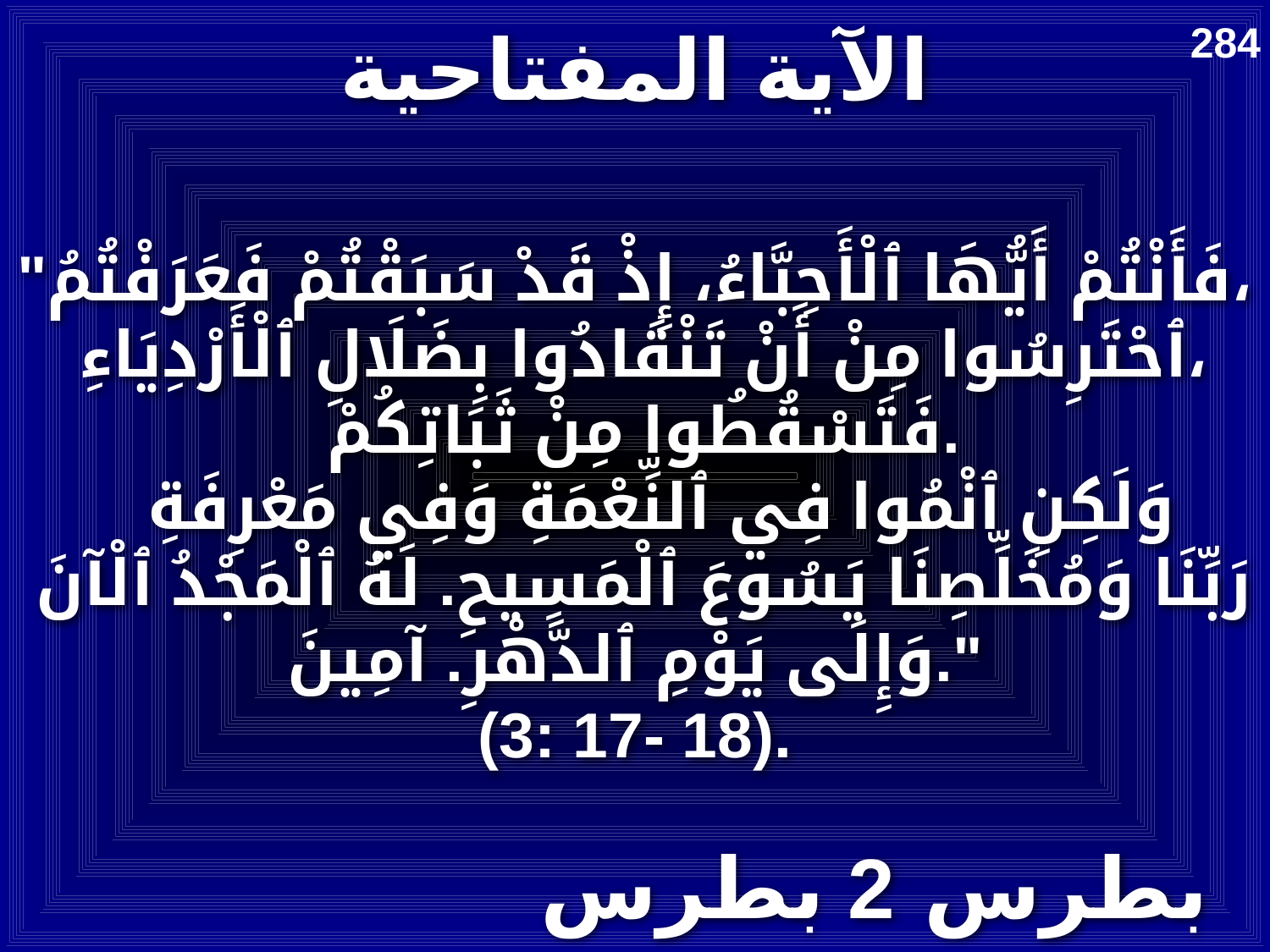

# الآية المفتاحية
284

"فَأَنْتُمْ أَيُّهَا ٱلْأَحِبَّاءُ، إِذْ قَدْ سَبَقْتُمْ فَعَرَفْتُمُ،
 ٱحْتَرِسُوا مِنْ أَنْ تَنْقَادُوا بِضَلَالِ ٱلْأَرْدِيَاءِ،
 فَتَسْقُطُوا مِنْ ثَبَاتِكُمْ.
   وَلَكِنِ ٱنْمُوا فِي ٱلنِّعْمَةِ وَفِي مَعْرِفَةِ
 رَبِّنَا وَمُخَلِّصِنَا يَسُوعَ ٱلْمَسِيحِ. لَهُ ٱلْمَجْدُ ٱلْآنَ وَإِلَى يَوْمِ ٱلدَّهْرِ. آمِينَ."
(3: 17- 18).
بطرس 2 بطرس